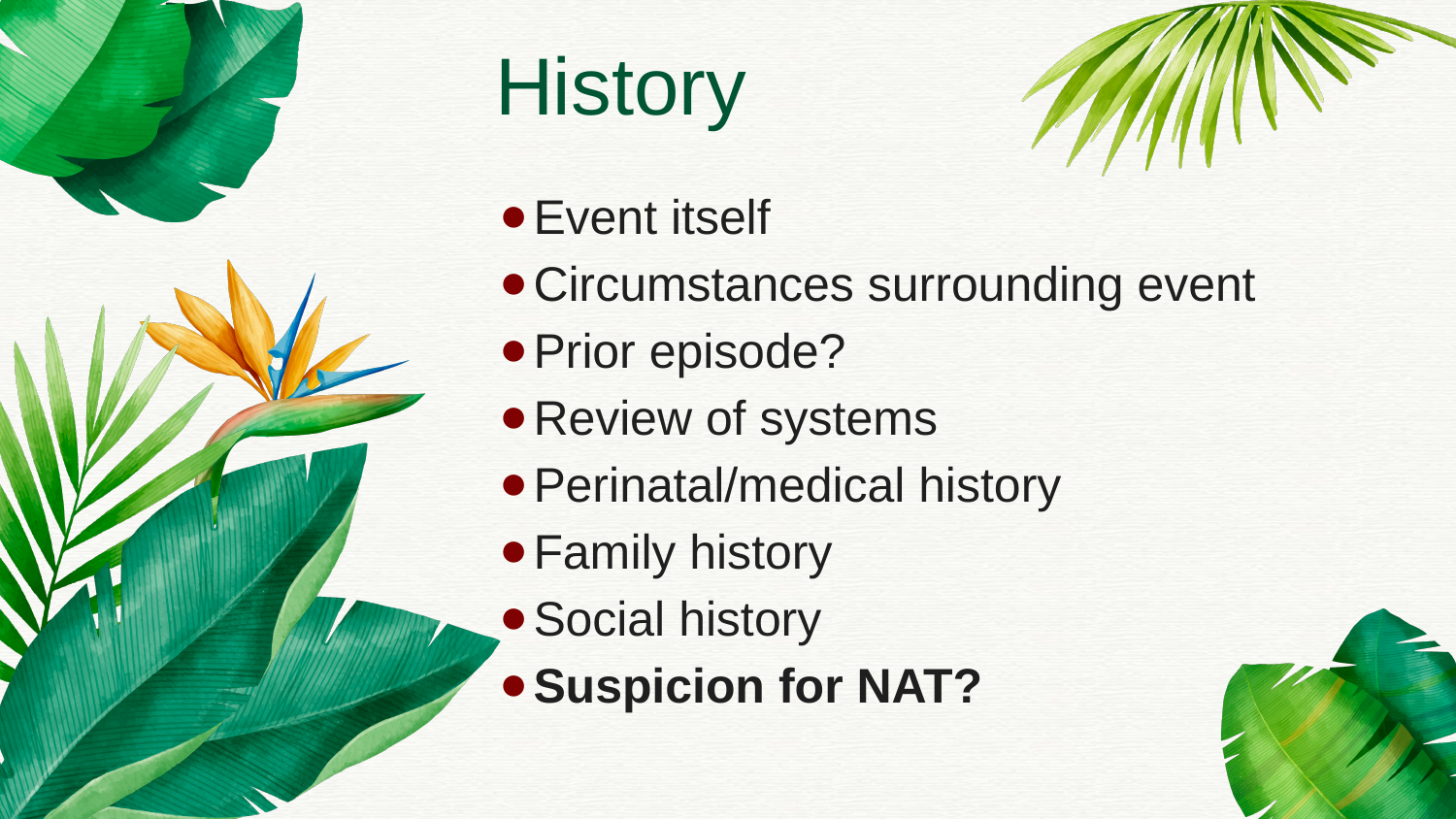

# History
Event itself
Circumstances surrounding event
Prior episode?
Review of systems
Perinatal/medical history
Family history
Social history
Suspicion for NAT?